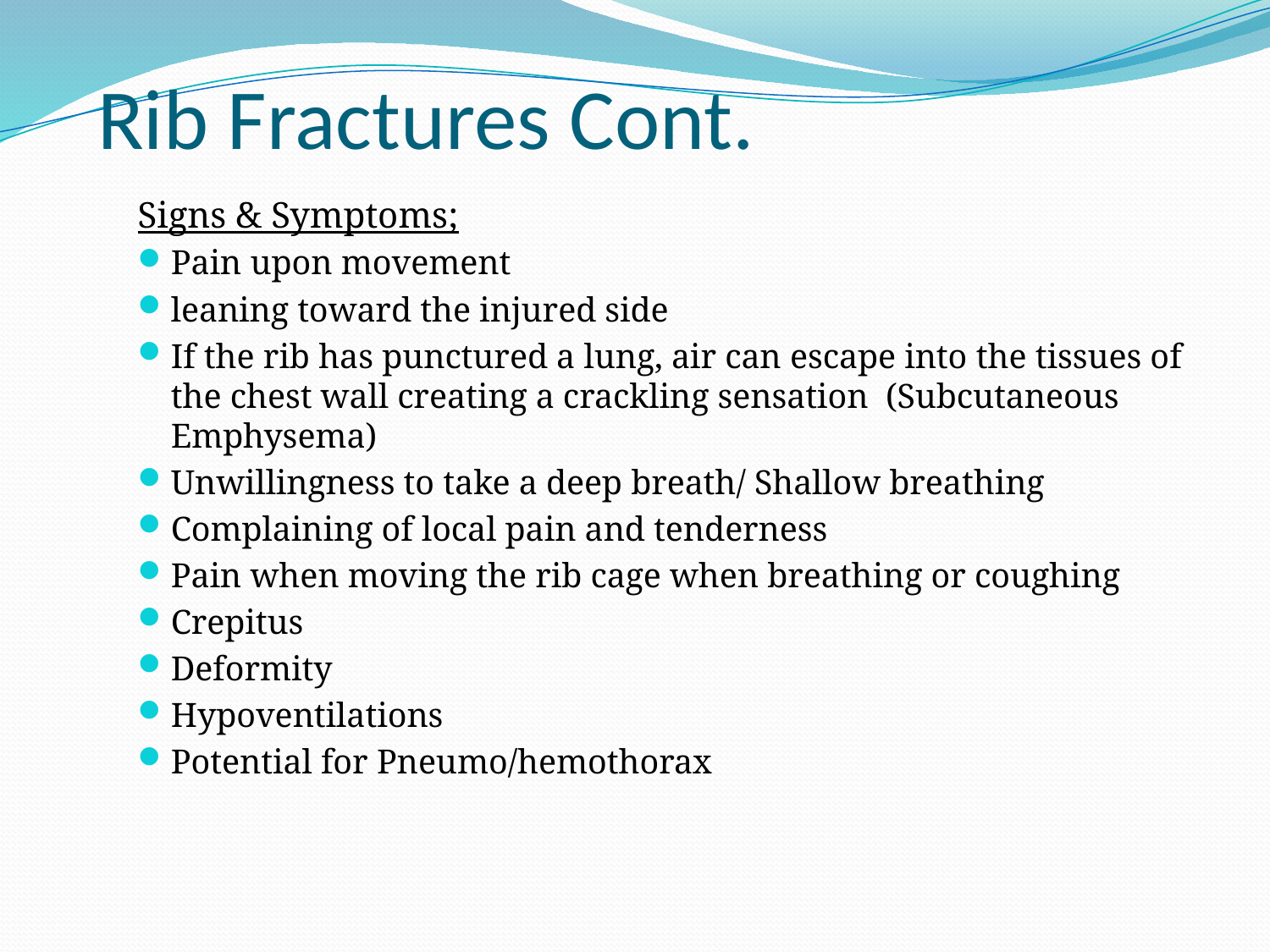

# Rib Fractures Cont.
Signs & Symptoms;
Pain upon movement
leaning toward the injured side
If the rib has punctured a lung, air can escape into the tissues of the chest wall creating a crackling sensation  (Subcutaneous Emphysema)
Unwillingness to take a deep breath/ Shallow breathing
Complaining of local pain and tenderness
Pain when moving the rib cage when breathing or coughing
Crepitus
Deformity
Hypoventilations
Potential for Pneumo/hemothorax